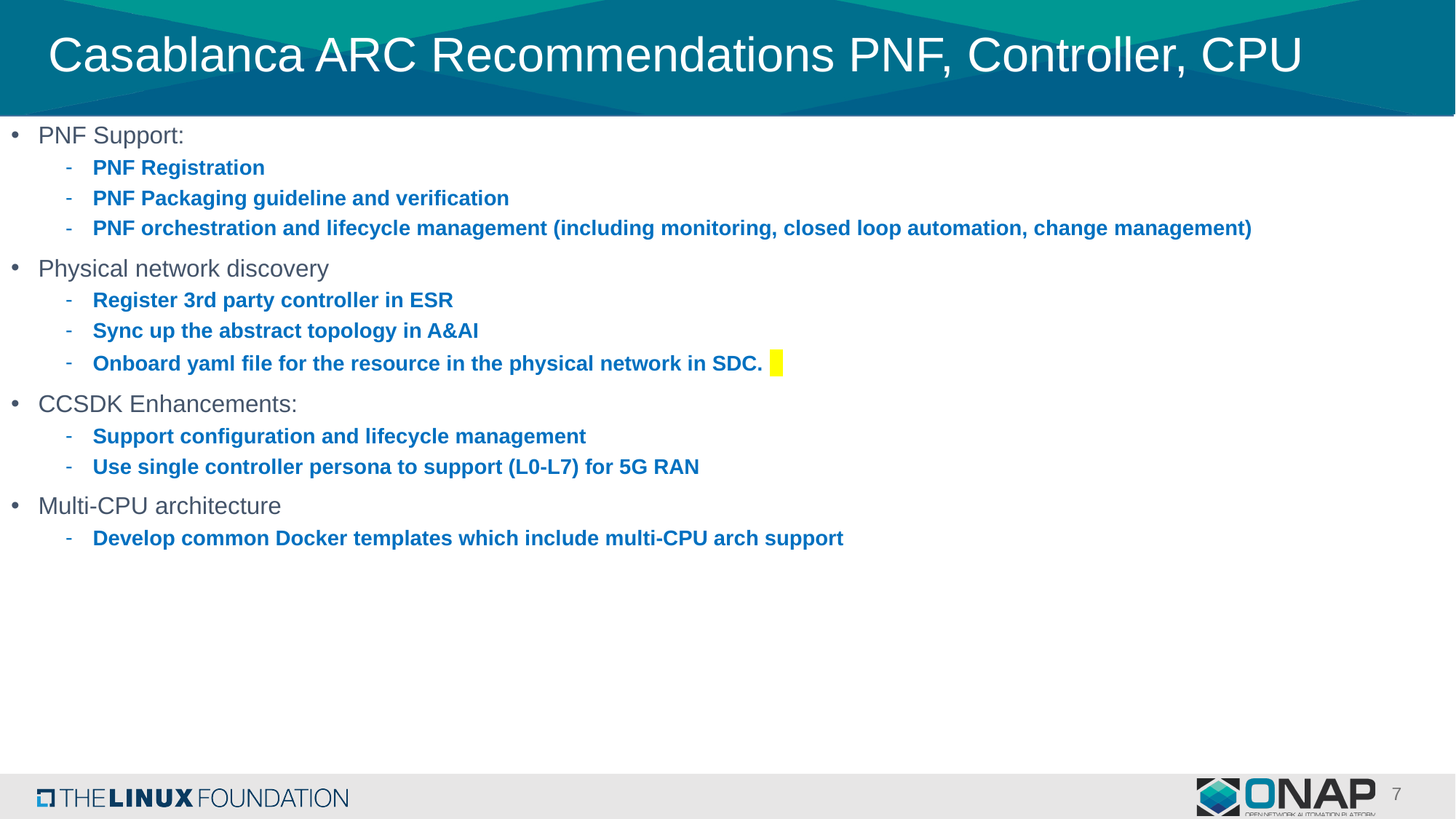

# Casablanca ARC Recommendations PNF, Controller, CPU
PNF Support:
PNF Registration
PNF Packaging guideline and verification
PNF orchestration and lifecycle management (including monitoring, closed loop automation, change management)
Physical network discovery
Register 3rd party controller in ESR
Sync up the abstract topology in A&AI
Onboard yaml file for the resource in the physical network in SDC.
CCSDK Enhancements:
Support configuration and lifecycle management
Use single controller persona to support (L0-L7) for 5G RAN
Multi-CPU architecture
Develop common Docker templates which include multi-CPU arch support
7